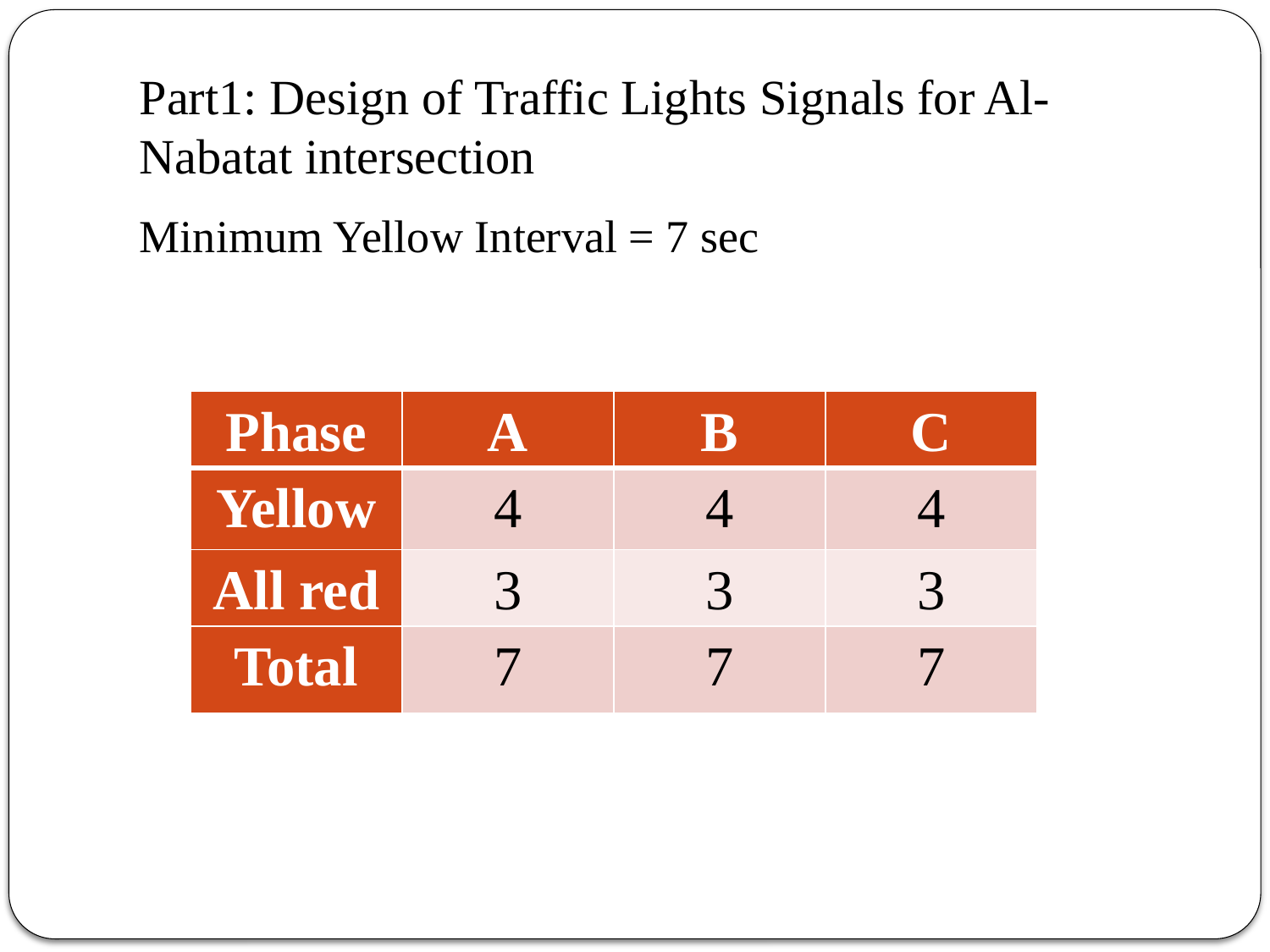

# Part1: Design of Traffic Lights Signals for Al-Nabatat intersection
Minimum Yellow Interval = 7 sec

| Phase | A | B | C |
| --- | --- | --- | --- |
| Yellow | 4 | 4 | 4 |
| All red | 3 | 3 | 3 |
| Total | 7 | 7 | 7 |